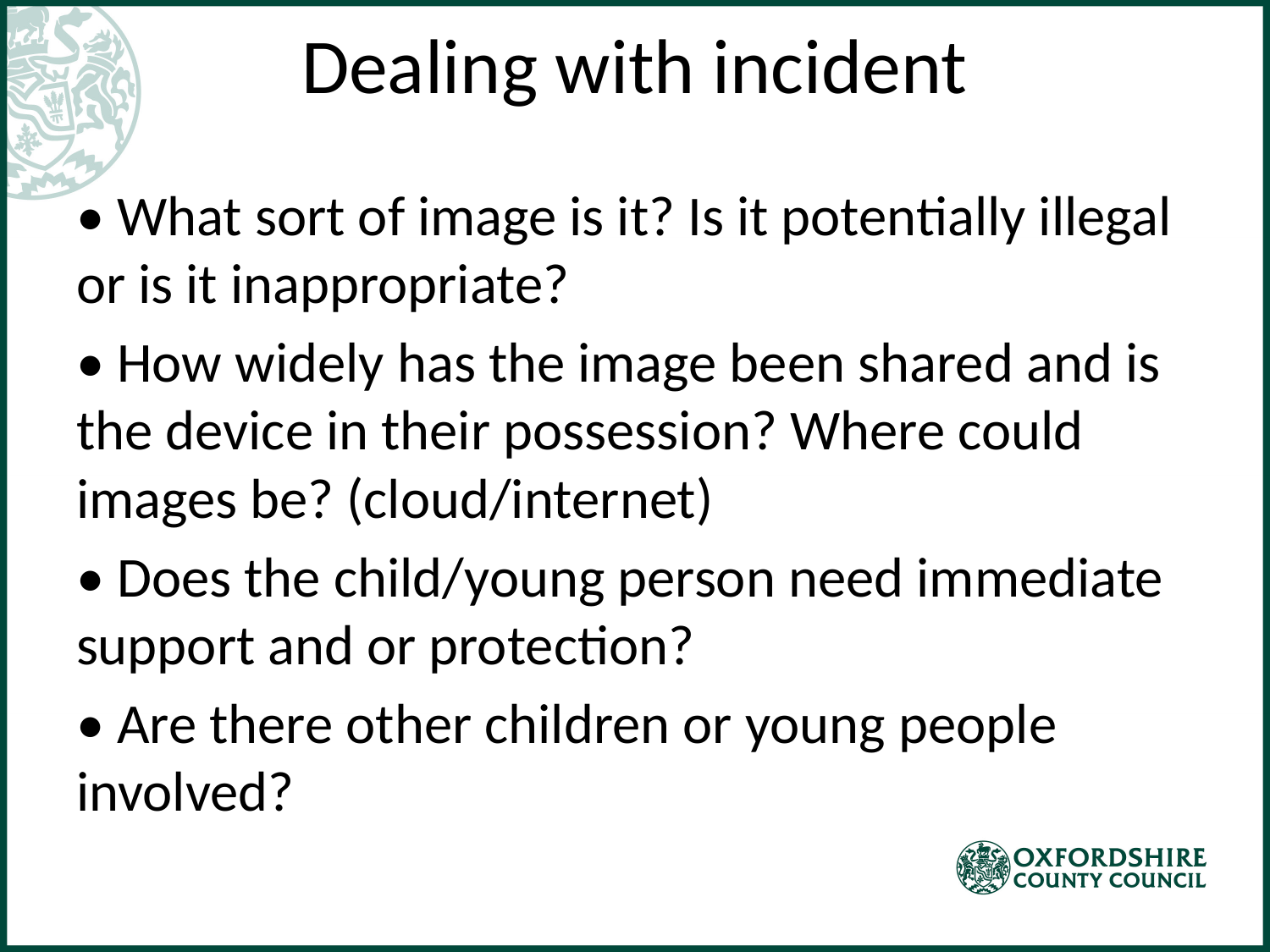

# Dealing with incident
• What sort of image is it? Is it potentially illegal or is it inappropriate?
• How widely has the image been shared and is the device in their possession? Where could images be? (cloud/internet)
• Does the child/young person need immediate support and or protection?
• Are there other children or young people involved?